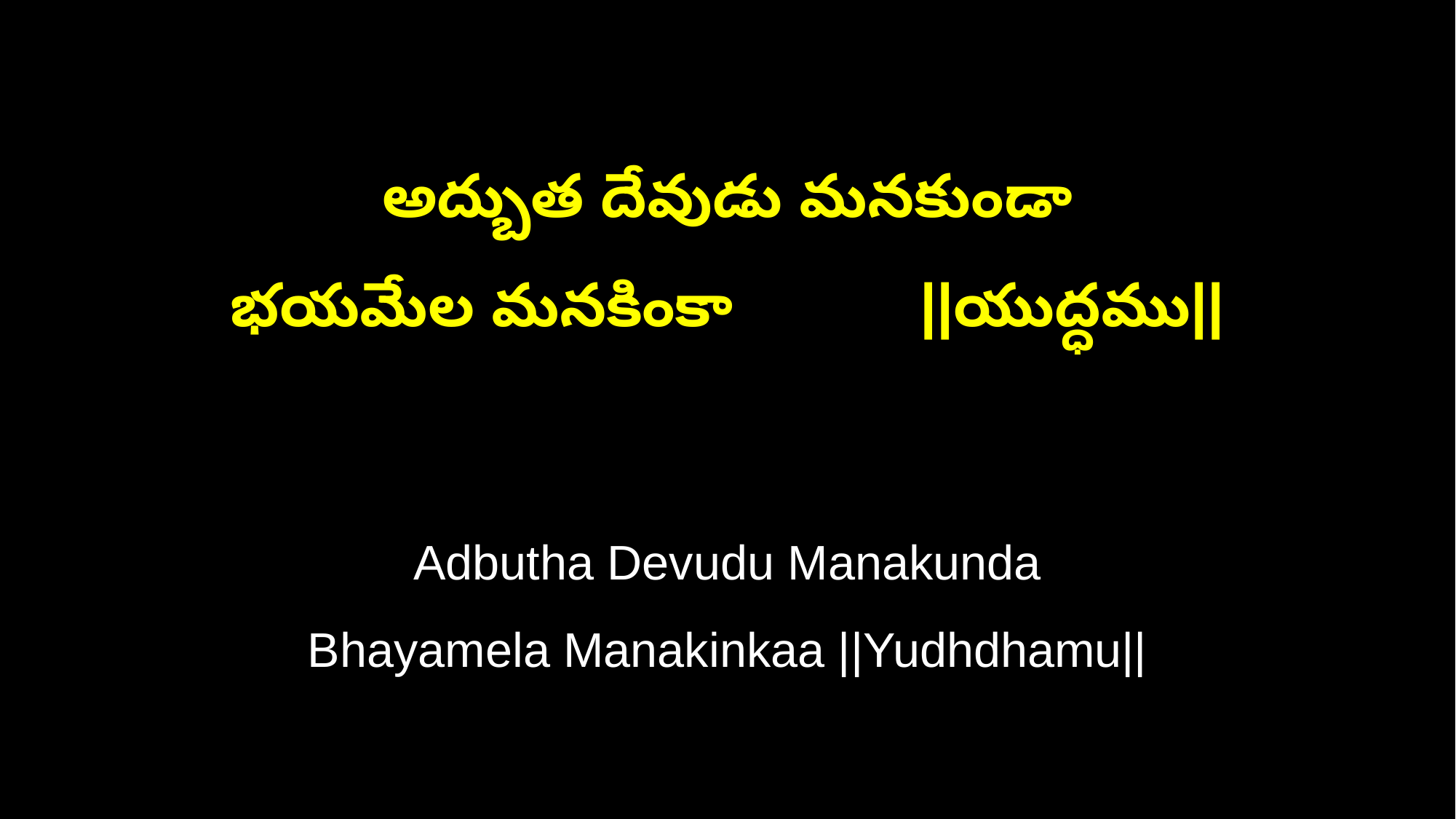

అద్బుత దేవుడు మనకుండా
భయమేల మనకింకా           ||యుద్ధము||
Adbutha Devudu Manakunda
Bhayamela Manakinkaa ||Yudhdhamu||